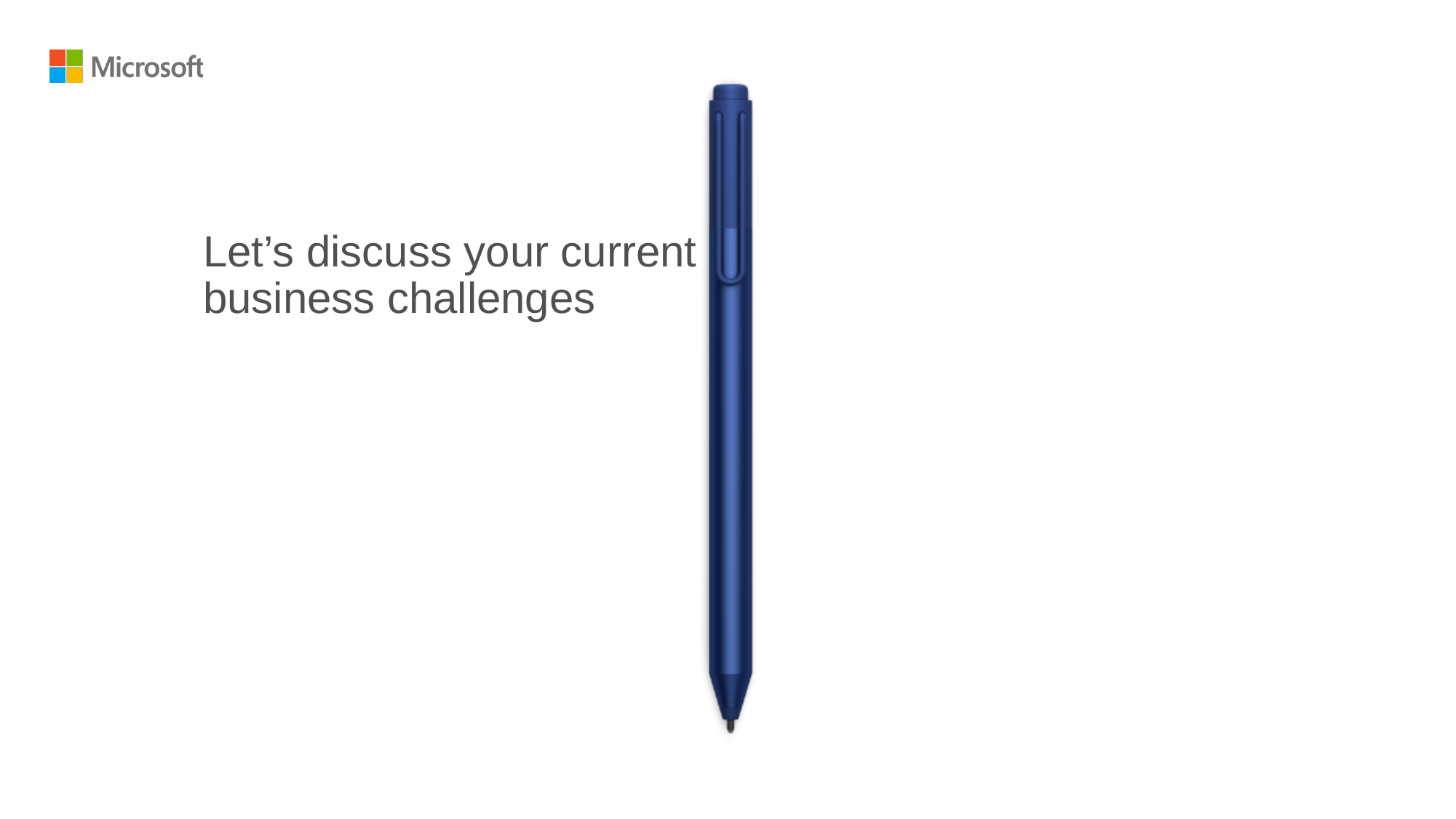

# Let’s discuss your current business challenges